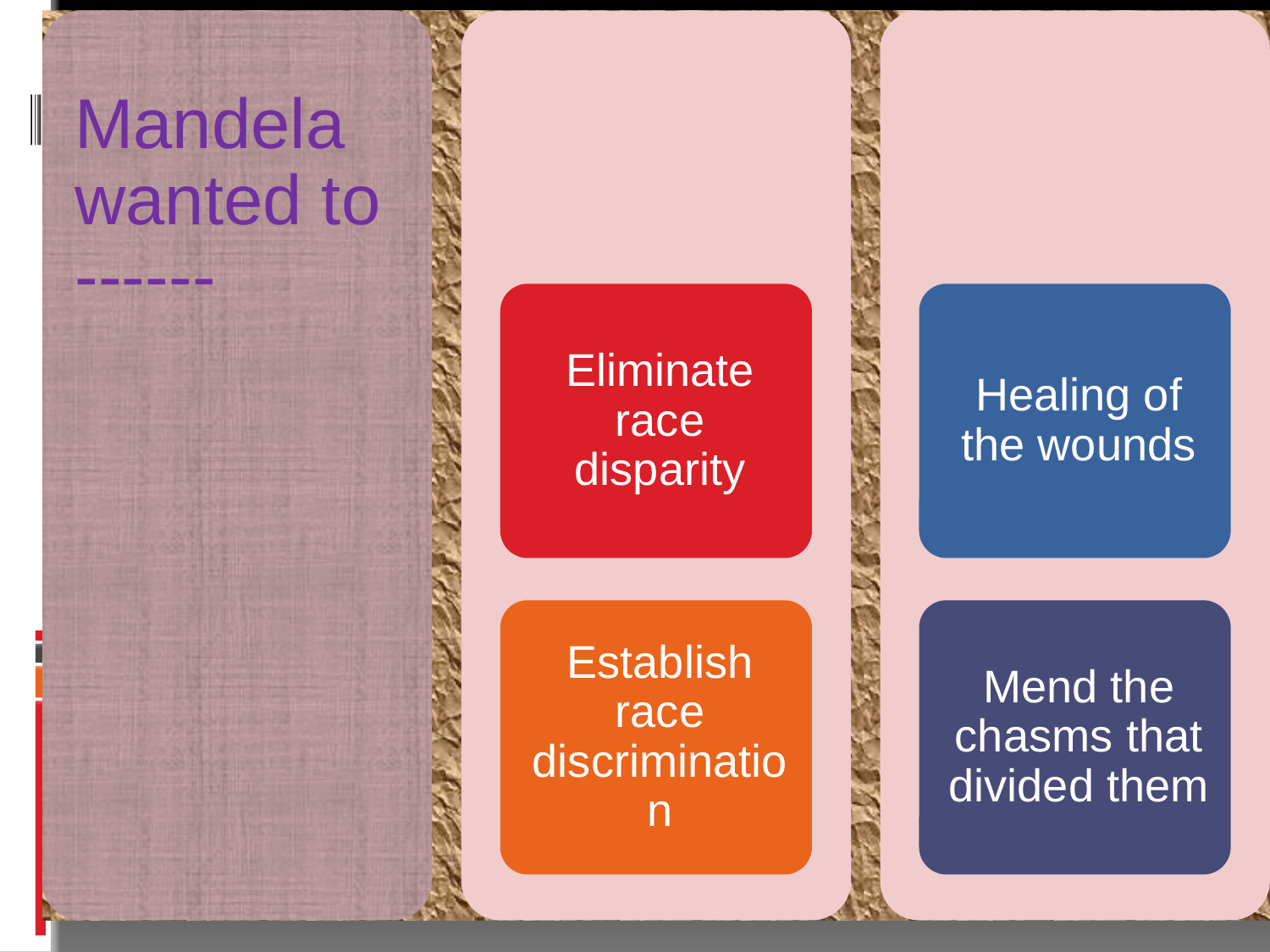

#

Mandela wanted to ------

Eliminate race disparity
Establish race discrimination

Healing of the wounds
Mend the chasms that divided them